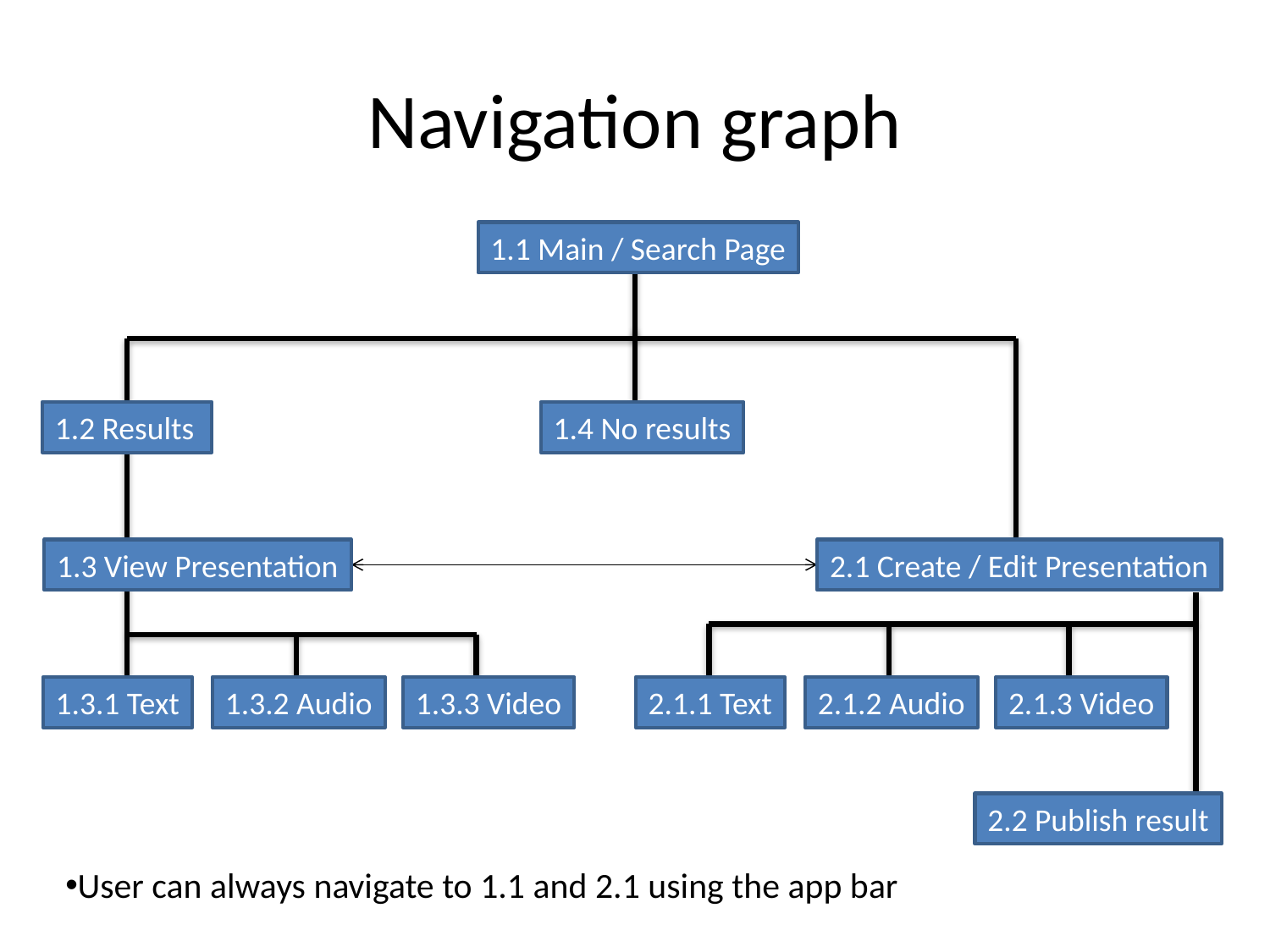

# Navigation graph
1.1 Main / Search Page
1.2 Results
1.4 No results
1.3 View Presentation
2.1 Create / Edit Presentation
1.3.1 Text
1.3.2 Audio
1.3.3 Video
2.1.1 Text
2.1.2 Audio
2.1.3 Video
2.2 Publish result
User can always navigate to 1.1 and 2.1 using the app bar